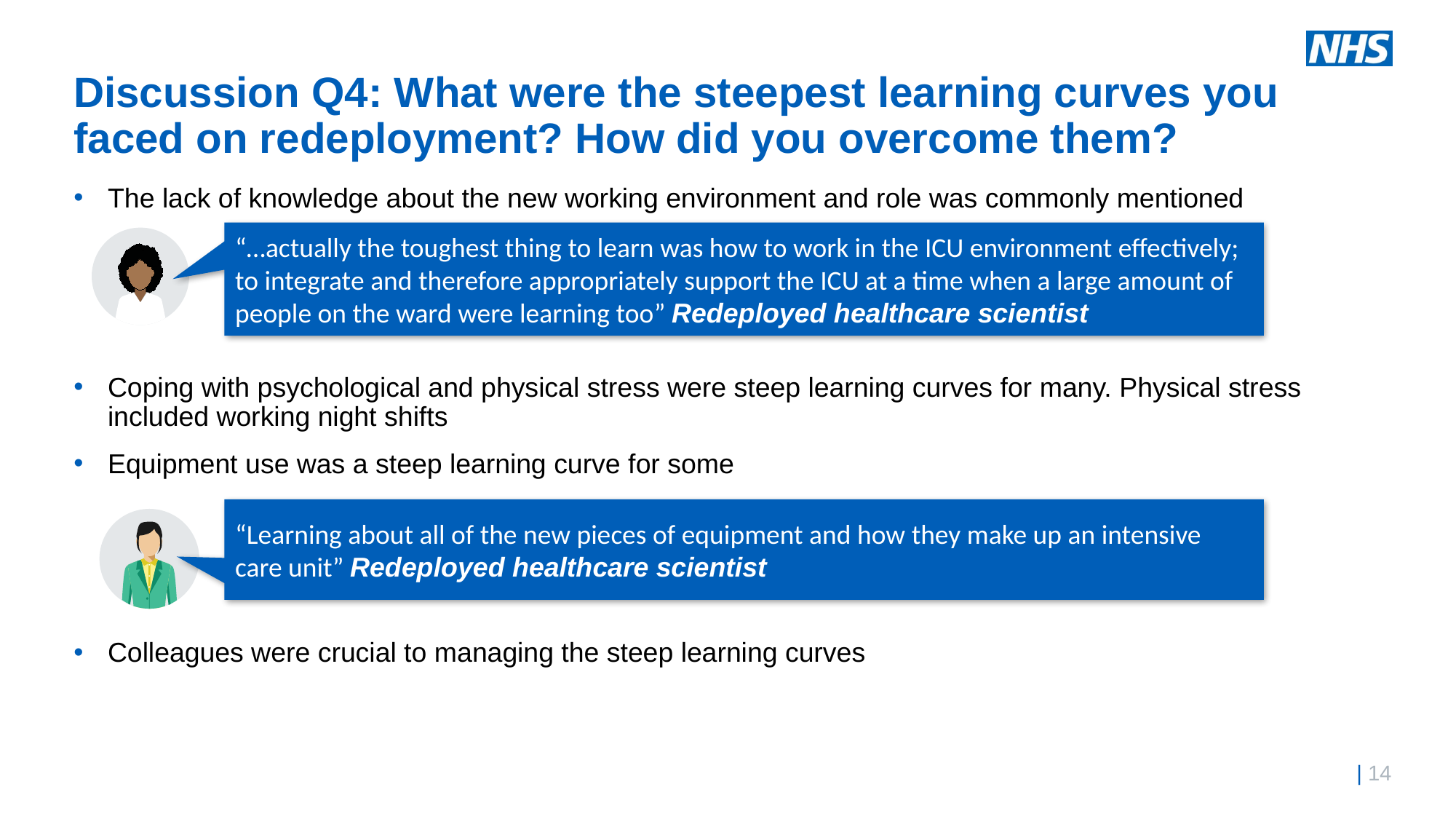

# Discussion Q4: What were the steepest learning curves you faced on redeployment? How did you overcome them?
The lack of knowledge about the new working environment and role was commonly mentioned

Coping with psychological and physical stress were steep learning curves for many. Physical stress included working night shifts
Equipment use was a steep learning curve for some

Colleagues were crucial to managing the steep learning curves

“…actually the toughest thing to learn was how to work in the ICU environment effectively; to integrate and therefore appropriately support the ICU at a time when a large amount of people on the ward were learning too” Redeployed healthcare scientist

“Learning about all of the new pieces of equipment and how they make up an intensive care unit” Redeployed healthcare scientist